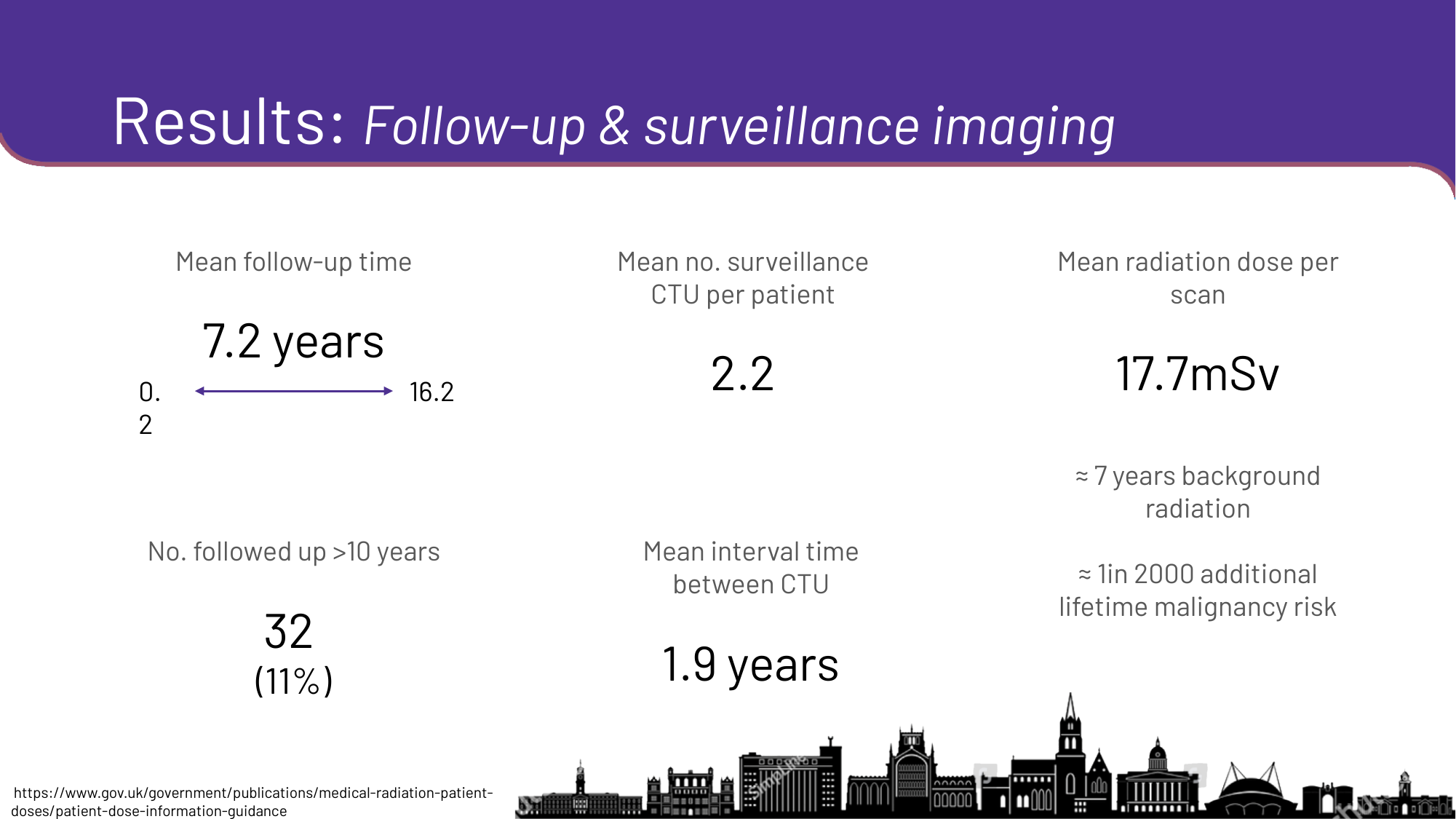

# Results: Follow-up & surveillance imaging

### Chart

| Category |
|---|
Mean follow-up time

7.2 years

0.2
16.2
Mean radiation dose per scan

17.7mSv

≈ 7 years background radiation

≈ 1in 2000 additional lifetime malignancy risk

Mean no. surveillance CTU per patient

2.2

No. followed up >10 years

32
(11%)

Mean interval time between CTU

1.9 years

 https://www.gov.uk/government/publications/medical-radiation-patient-doses/patient-dose-information-guidance